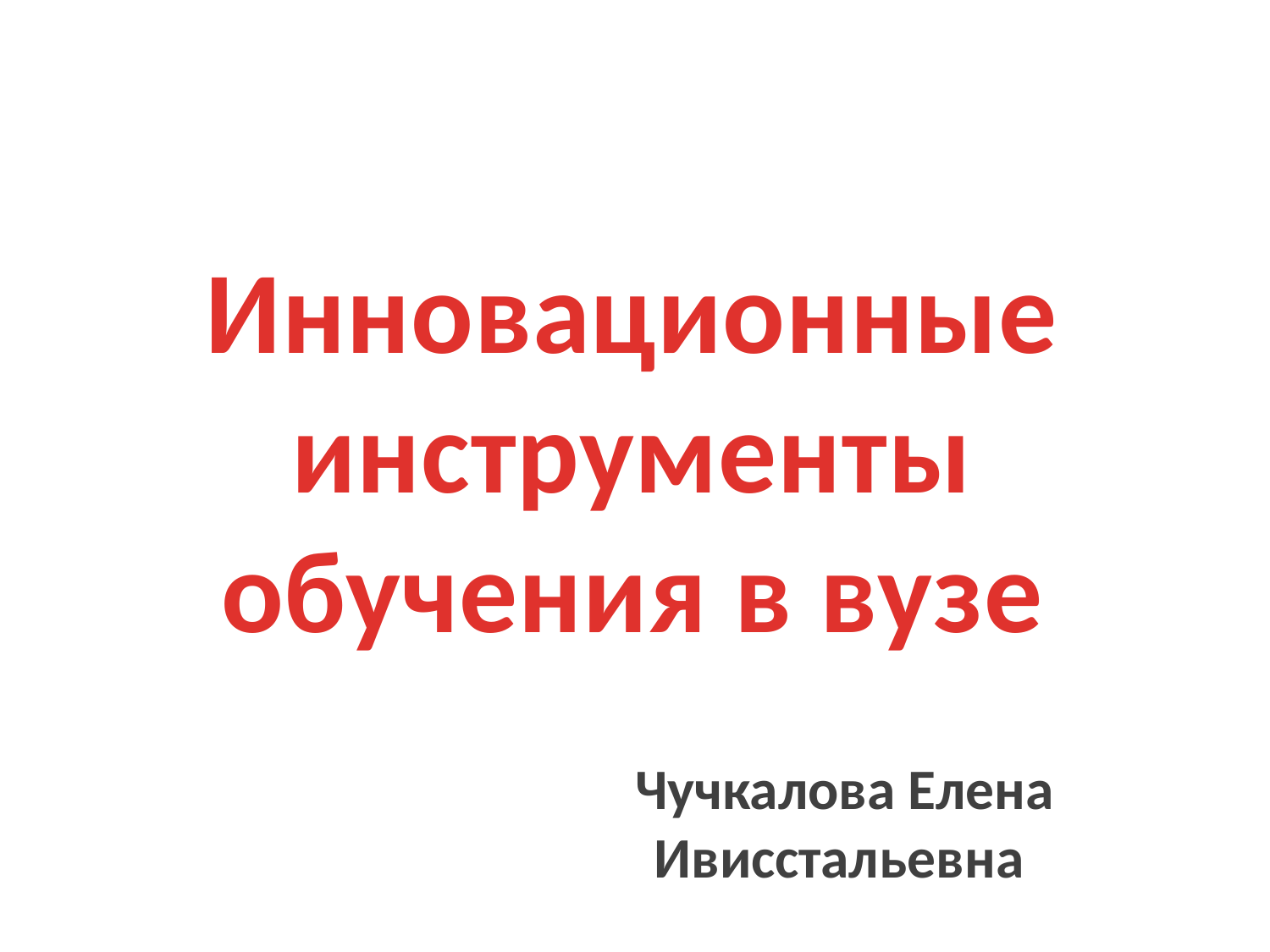

# Инновационные инструменты обучения в вузе
Чучкалова Елена Ивисстальевна